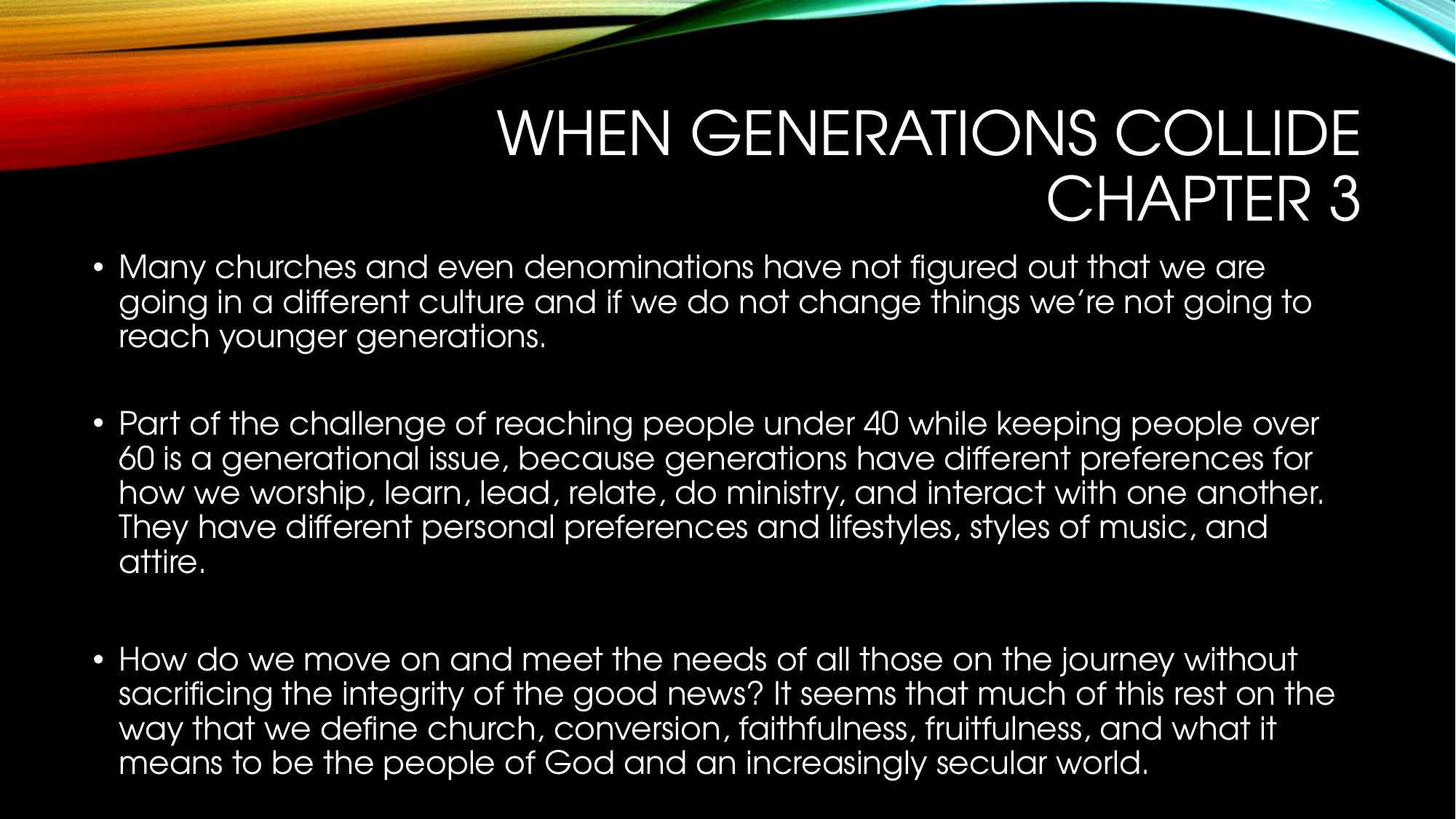

# When generations collide Chapter 3
Many churches and even denominations have not figured out that we are going in a different culture and if we do not change things we’re not going to reach younger generations.
Part of the challenge of reaching people under 40 while keeping people over 60 is a generational issue, because generations have different preferences for how we worship, learn, lead, relate, do ministry, and interact with one another. They have different personal preferences and lifestyles, styles of music, and attire.

How do we move on and meet the needs of all those on the journey without sacrificing the integrity of the good news? It seems that much of this rest on the way that we define church, conversion, faithfulness, fruitfulness, and what it means to be the people of God and an increasingly secular world.